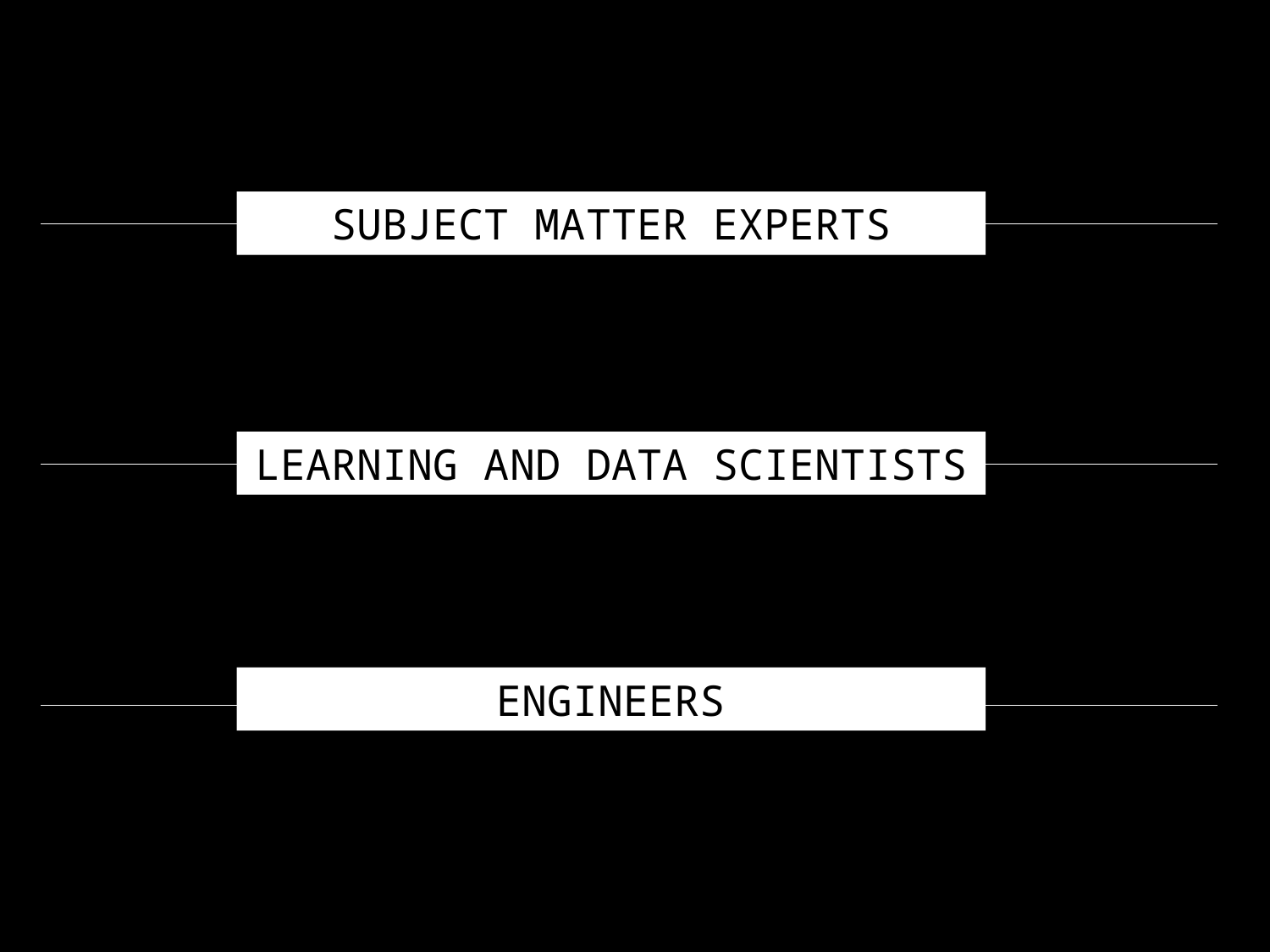

# Subject matter experts, Learning and data scientists, Engineers
Subject matter experts
learning and data Scientists
engineers